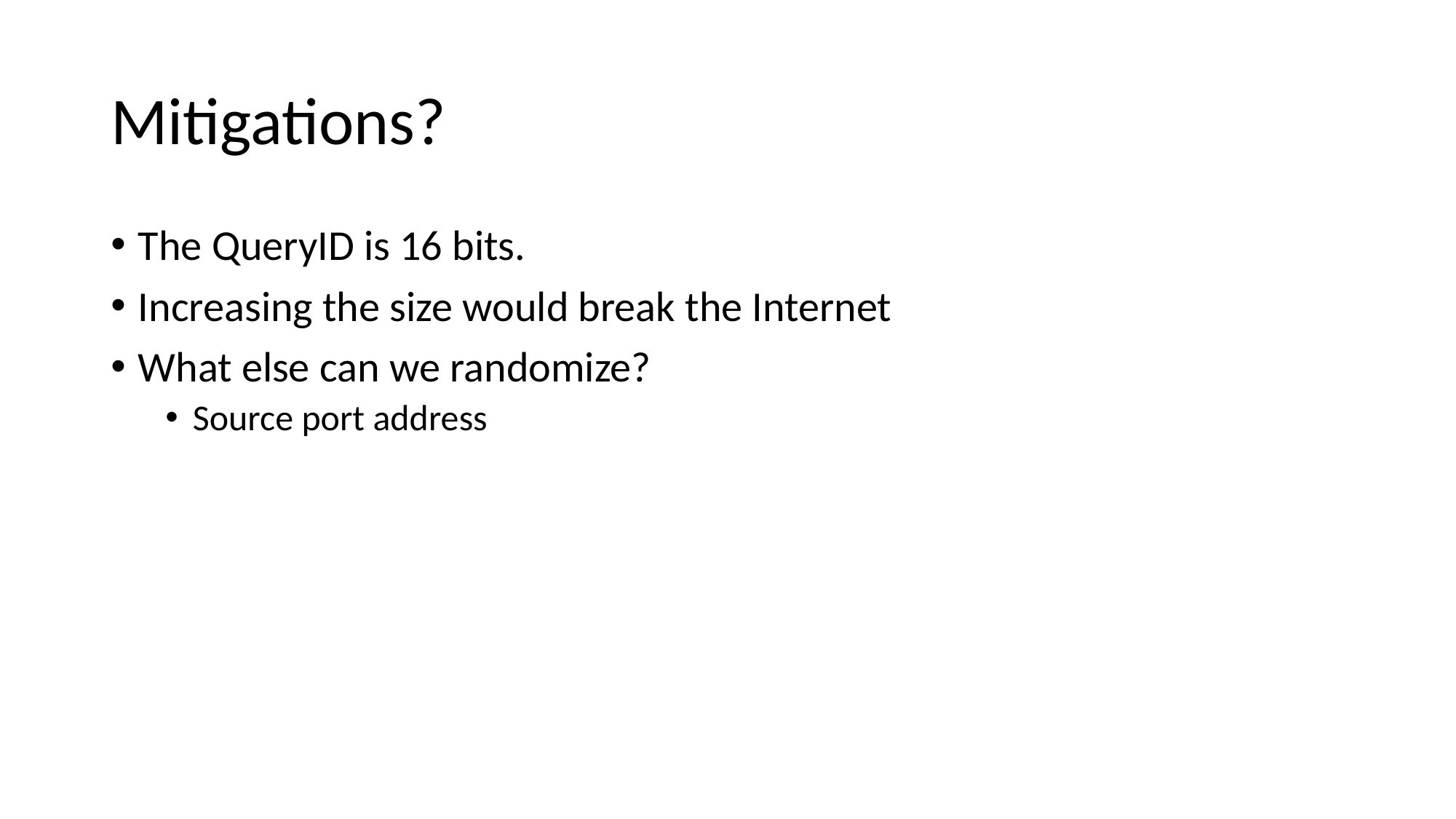

# Mitigations?
The QueryID is 16 bits.
Increasing the size would break the Internet
What else can we randomize?
Source port address